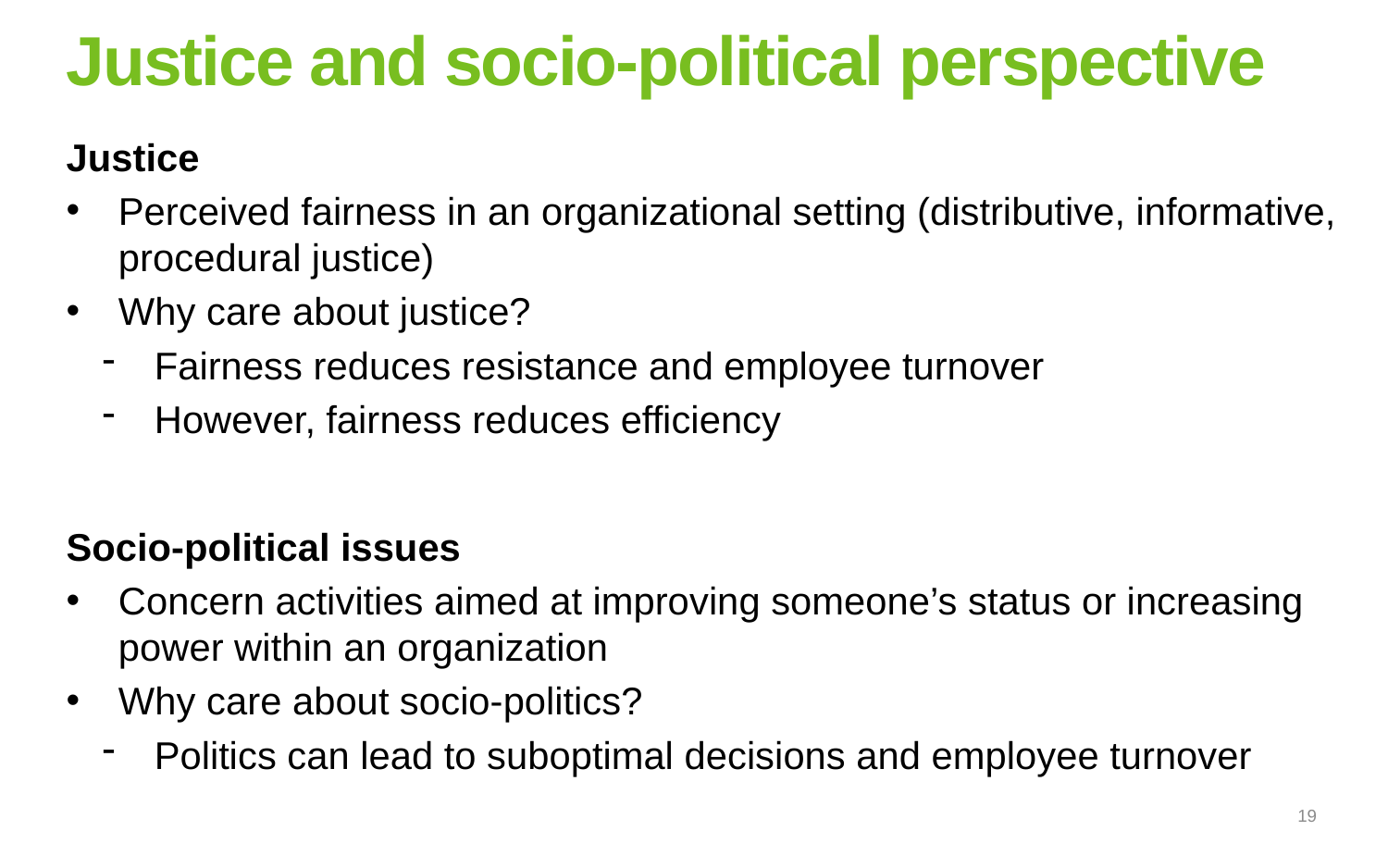

# Justice and socio-political perspective
Justice
Perceived fairness in an organizational setting (distributive, informative, procedural justice)
Why care about justice?
Fairness reduces resistance and employee turnover
However, fairness reduces efficiency

Socio-political issues
Concern activities aimed at improving someone’s status or increasing power within an organization
Why care about socio-politics?
Politics can lead to suboptimal decisions and employee turnover
19